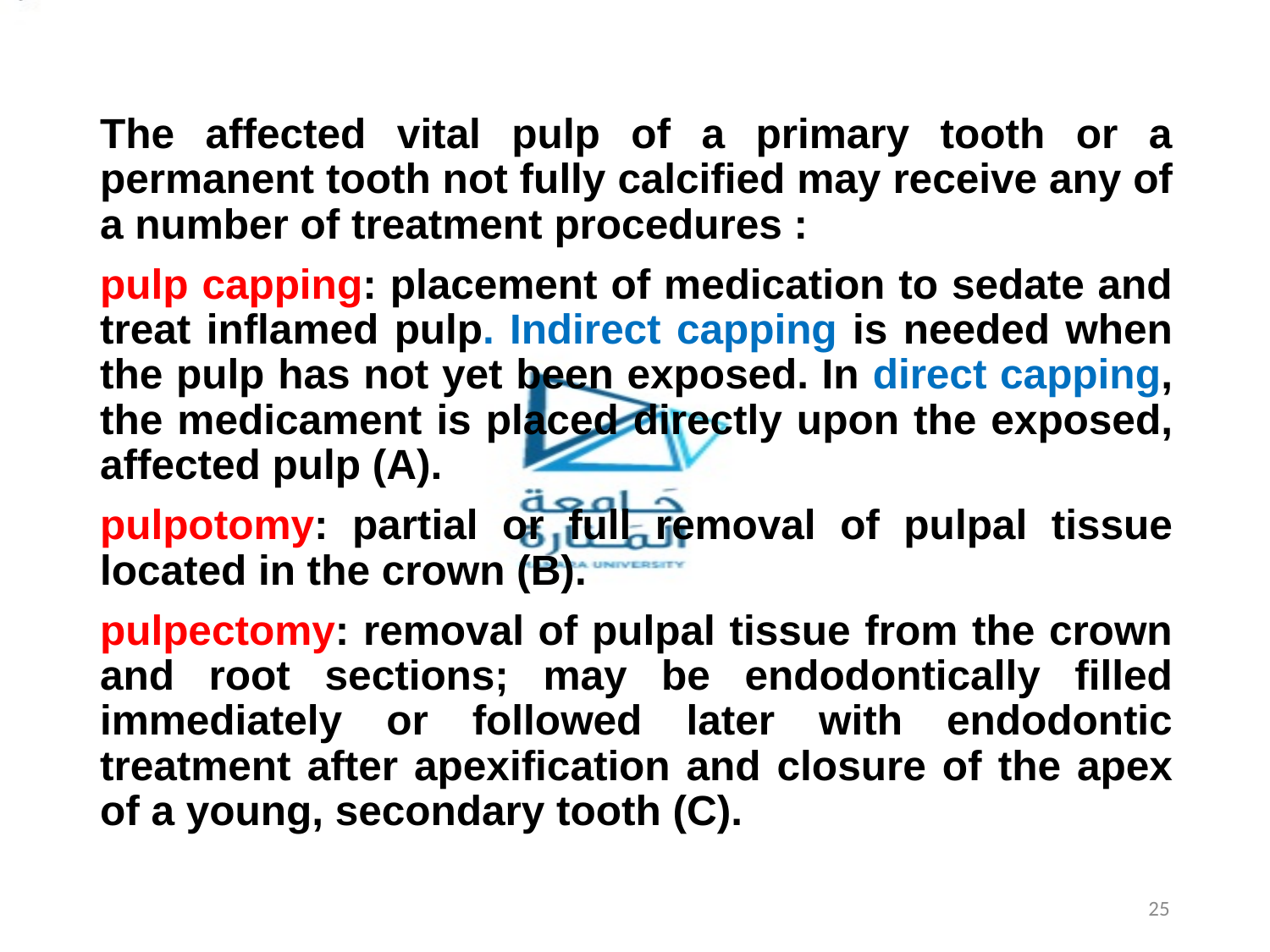

The affected vital pulp of a primary tooth or a permanent tooth not fully calcified may receive any of a number of treatment procedures :
pulp capping: placement of medication to sedate and treat inflamed pulp. Indirect capping is needed when the pulp has not yet been exposed. In direct capping, the medicament is placed directly upon the exposed, affected pulp (A).
pulpotomy: partial or full removal of pulpal tissue located in the crown (B).
pulpectomy: removal of pulpal tissue from the crown and root sections; may be endodontically filled immediately or followed later with endodontic treatment after apexification and closure of the apex of a young, secondary tooth (C).
25